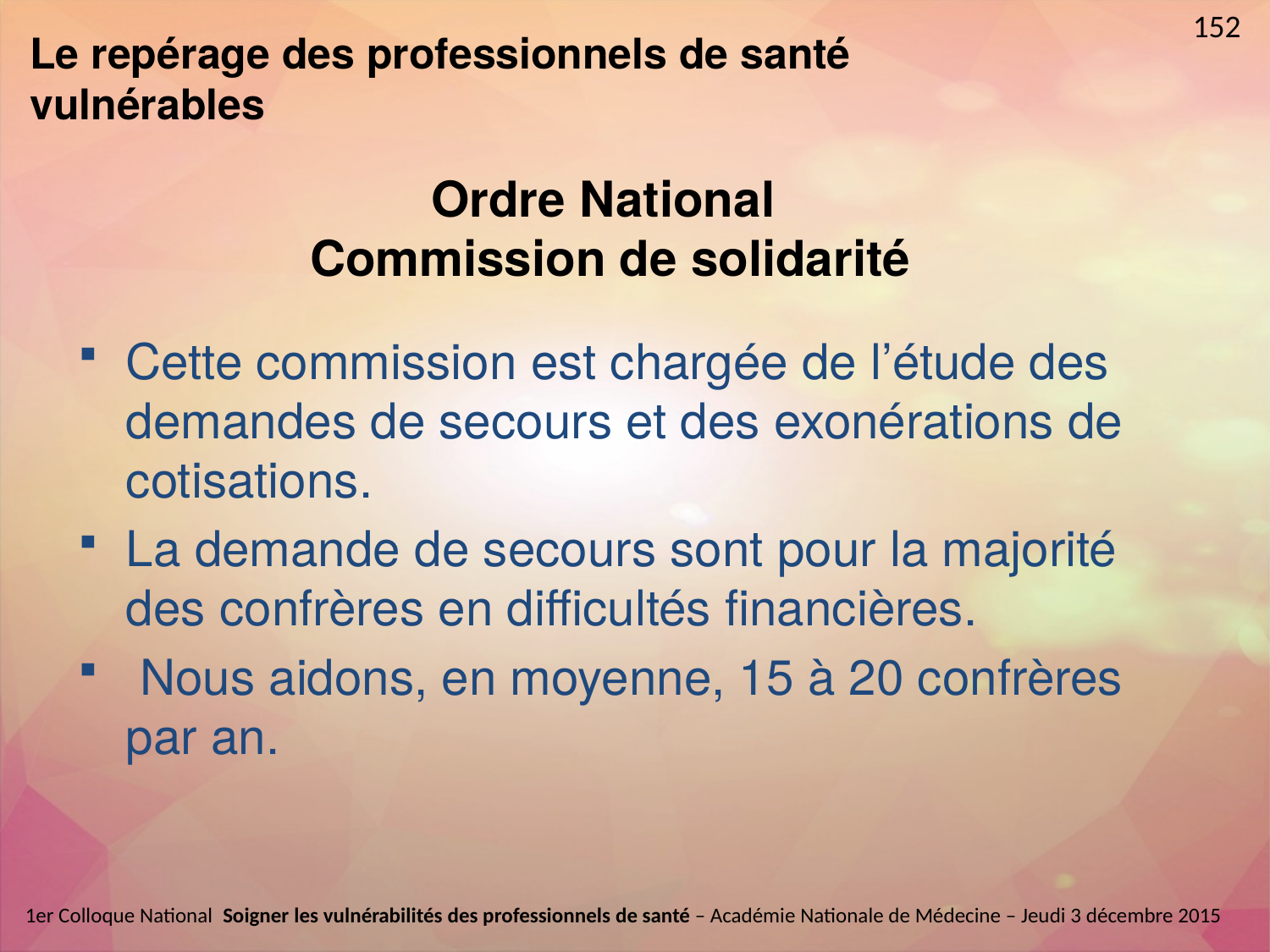

152
Le repérage des professionnels de santé vulnérables
# Ordre National Commission de solidarité
Cette commission est chargée de l’étude des demandes de secours et des exonérations de cotisations.
La demande de secours sont pour la majorité des confrères en difficultés financières.
 Nous aidons, en moyenne, 15 à 20 confrères par an.

1er Colloque National  Soigner les vulnérabilités des professionnels de santé – Académie Nationale de Médecine – Jeudi 3 décembre 2015